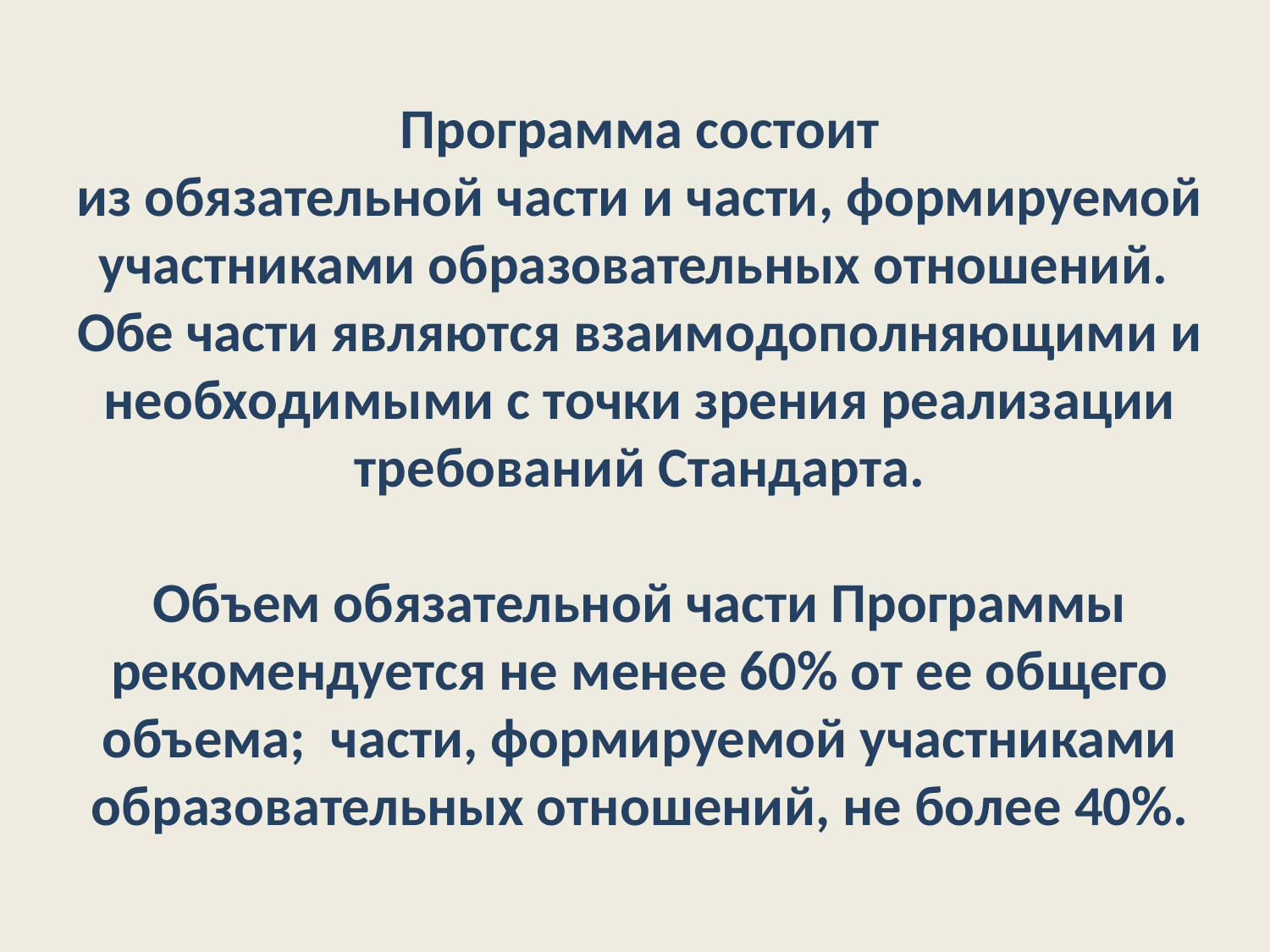

Программа состоит
из обязательной части и части, формируемой участниками образовательных отношений.
Обе части являются взаимодополняющими и необходимыми с точки зрения реализации требований Стандарта.

Объем обязательной части Программы рекомендуется не менее 60% от ее общего объема;  части, формируемой участниками образовательных отношений, не более 40%.